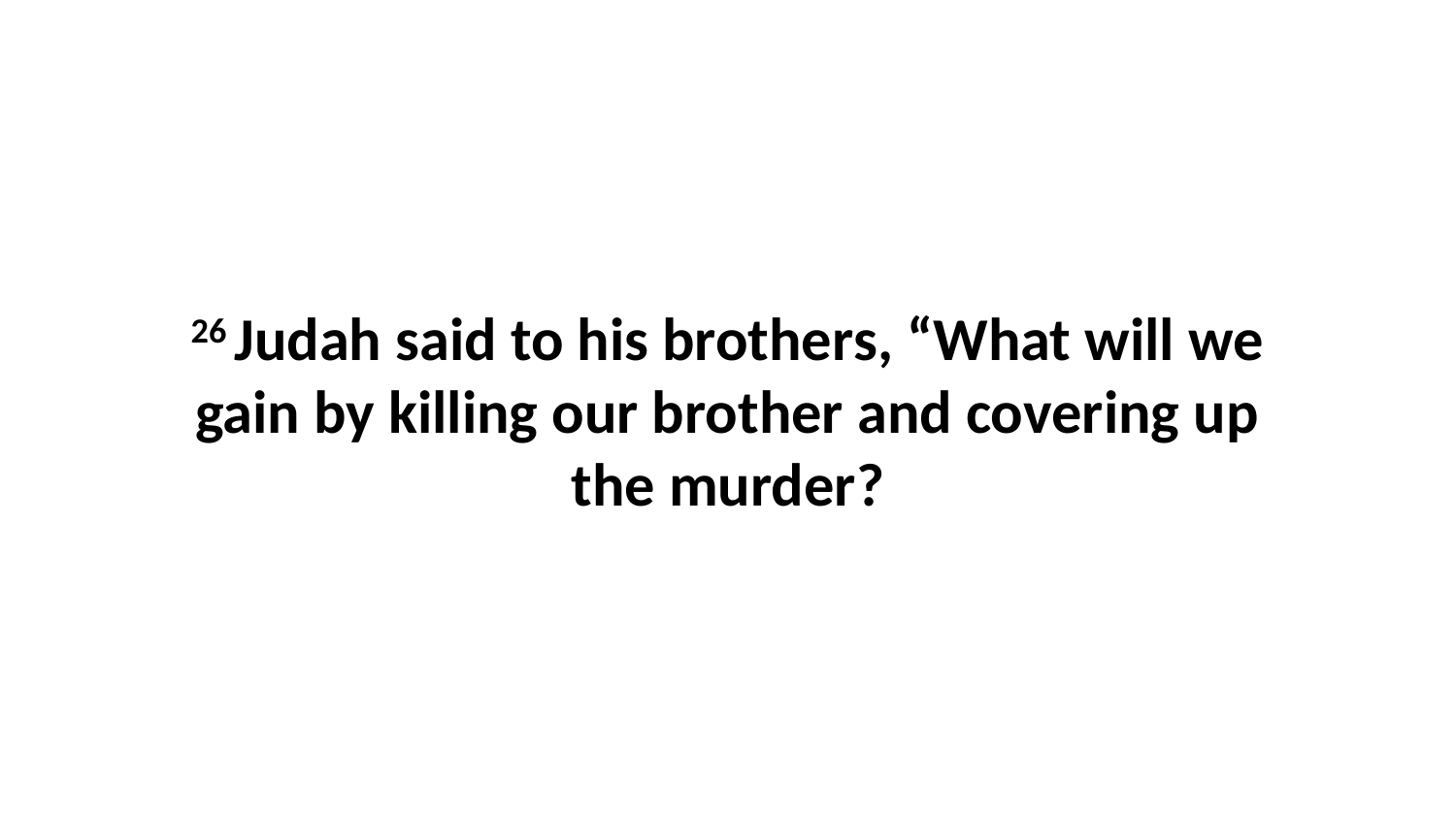

26 Judah said to his brothers, “What will we gain by killing our brother and covering up the murder?